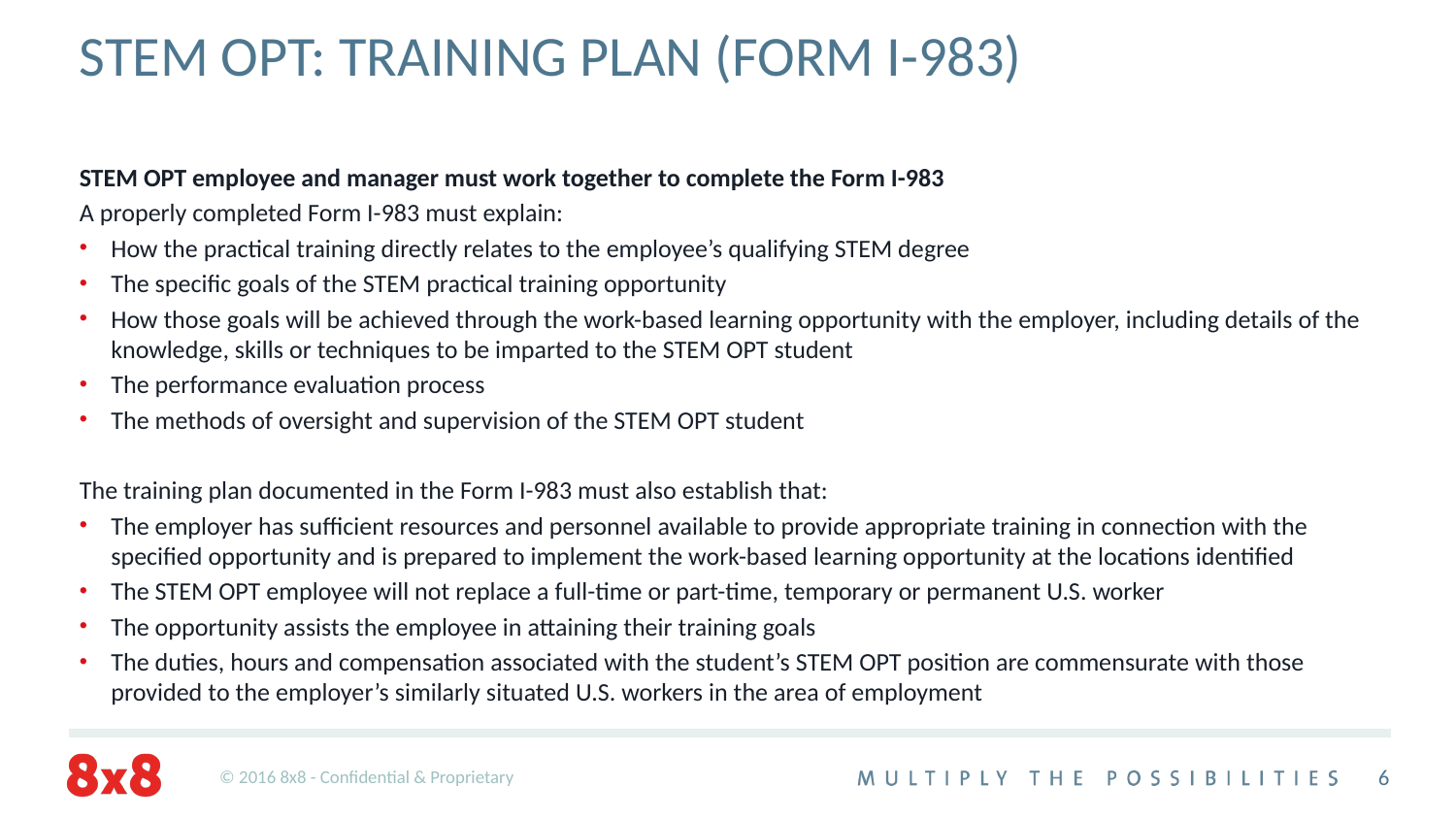

# STEM OPT: TRAINING PLAN (FORM I-983)
STEM OPT employee and manager must work together to complete the Form I-983
A properly completed Form I-983 must explain:
How the practical training directly relates to the employee’s qualifying STEM degree
The specific goals of the STEM practical training opportunity
How those goals will be achieved through the work-based learning opportunity with the employer, including details of the knowledge, skills or techniques to be imparted to the STEM OPT student
The performance evaluation process
The methods of oversight and supervision of the STEM OPT student

The training plan documented in the Form I-983 must also establish that:
The employer has sufficient resources and personnel available to provide appropriate training in connection with the specified opportunity and is prepared to implement the work-based learning opportunity at the locations identified
The STEM OPT employee will not replace a full-time or part-time, temporary or permanent U.S. worker
The opportunity assists the employee in attaining their training goals
The duties, hours and compensation associated with the student’s STEM OPT position are commensurate with those provided to the employer’s similarly situated U.S. workers in the area of employment